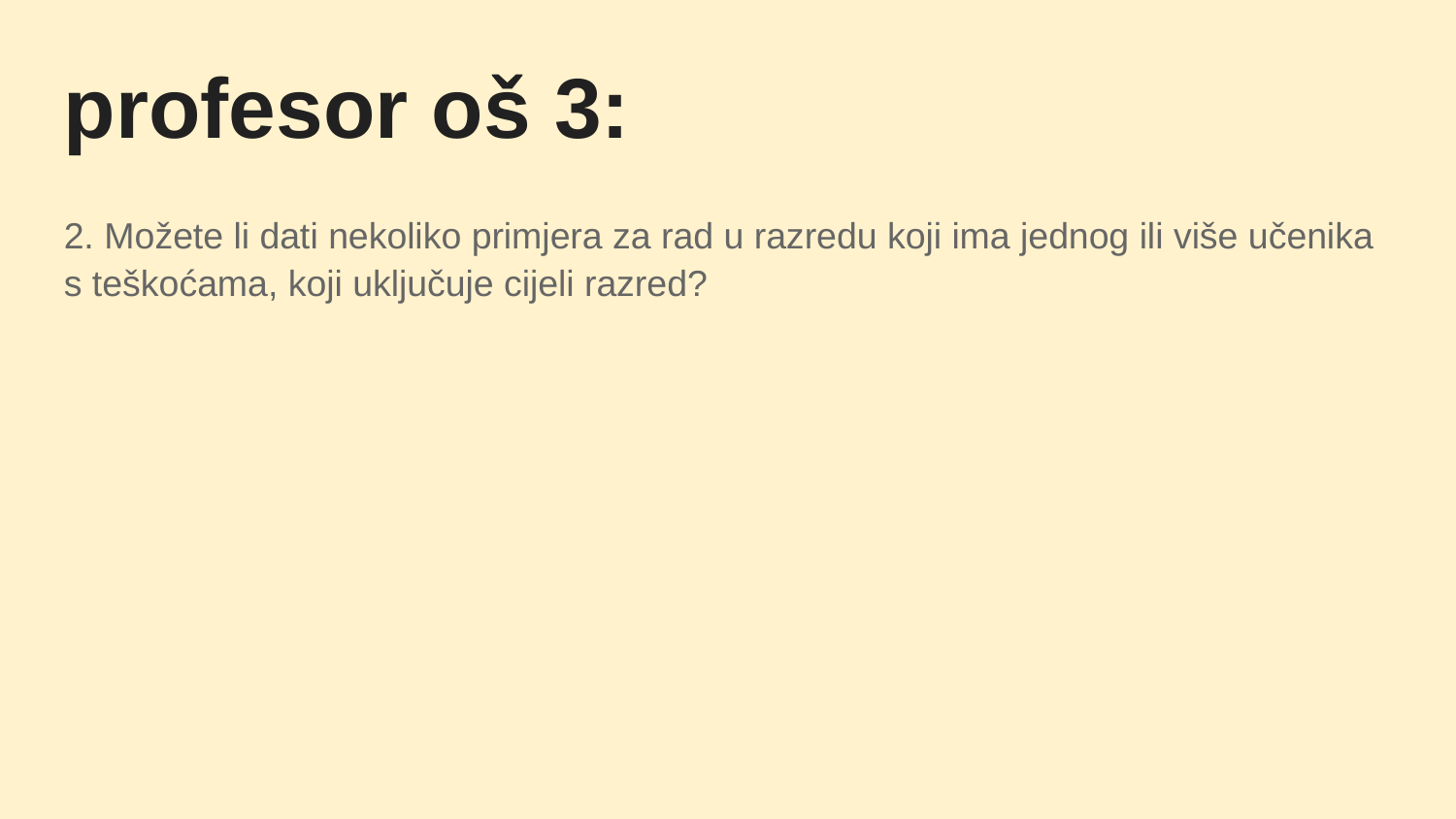

profesor oš 3:
2. Možete li dati nekoliko primjera za rad u razredu koji ima jednog ili više učenika s teškoćama, koji uključuje cijeli razred?